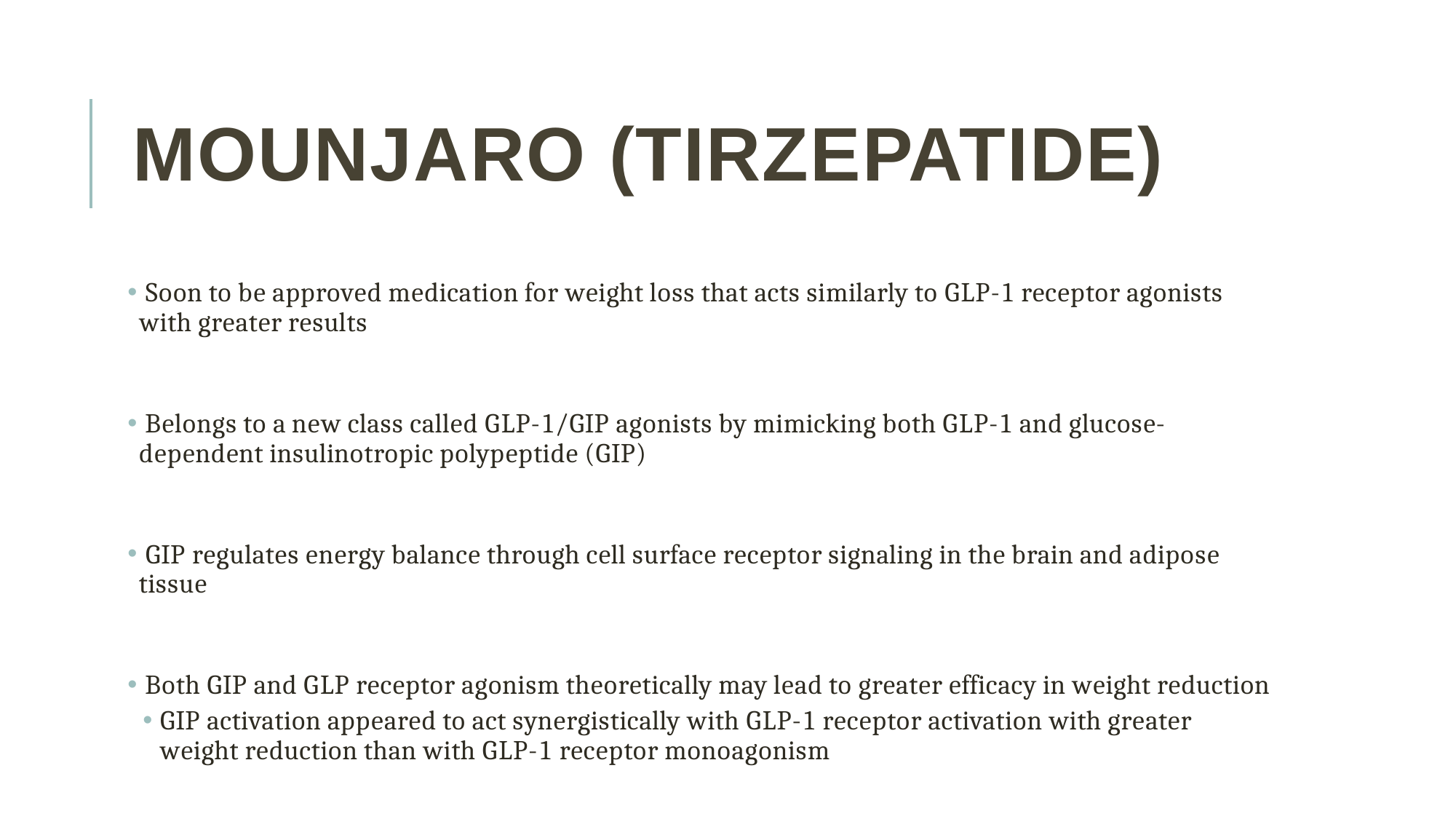

# Mounjaro (tirzepatide)
 Soon to be approved medication for weight loss that acts similarly to GLP-1 receptor agonists with greater results

 Belongs to a new class called GLP-1/GIP agonists by mimicking both GLP-1 and glucose-dependent insulinotropic polypeptide (GIP)

 GIP regulates energy balance through cell surface receptor signaling in the brain and adipose tissue

 Both GIP and GLP receptor agonism theoretically may lead to greater efficacy in weight reduction
GIP activation appeared to act synergistically with GLP-1 receptor activation with greater weight reduction than with GLP-1 receptor monoagonism